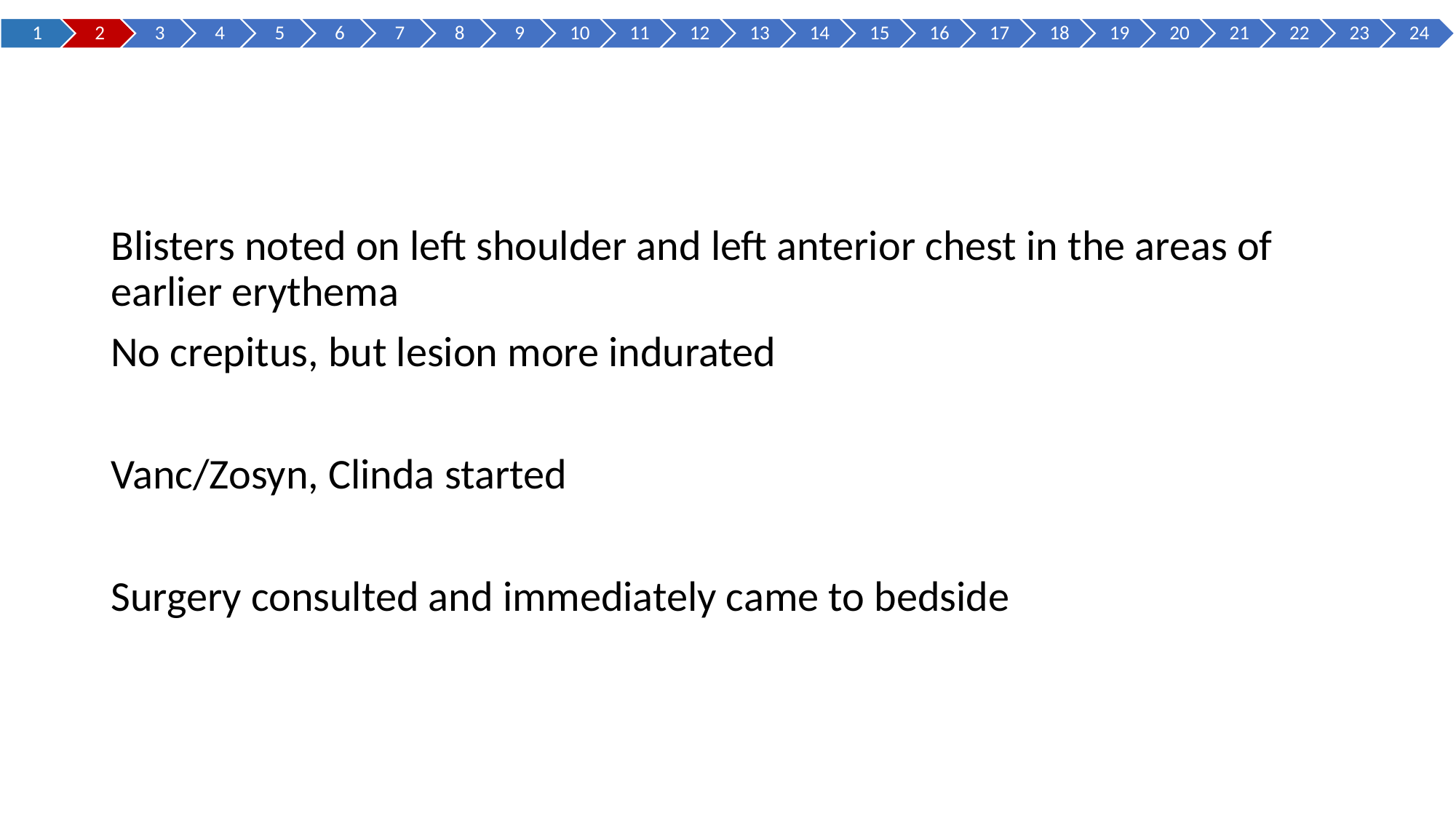

1
2
3
4
5
6
7
8
9
10
11
12
13
14
15
16
17
18
19
20
21
22
23
24
#
Blisters noted on left shoulder and left anterior chest in the areas of earlier erythema
No crepitus, but lesion more indurated

Vanc/Zosyn, Clinda started

Surgery consulted and immediately came to bedside